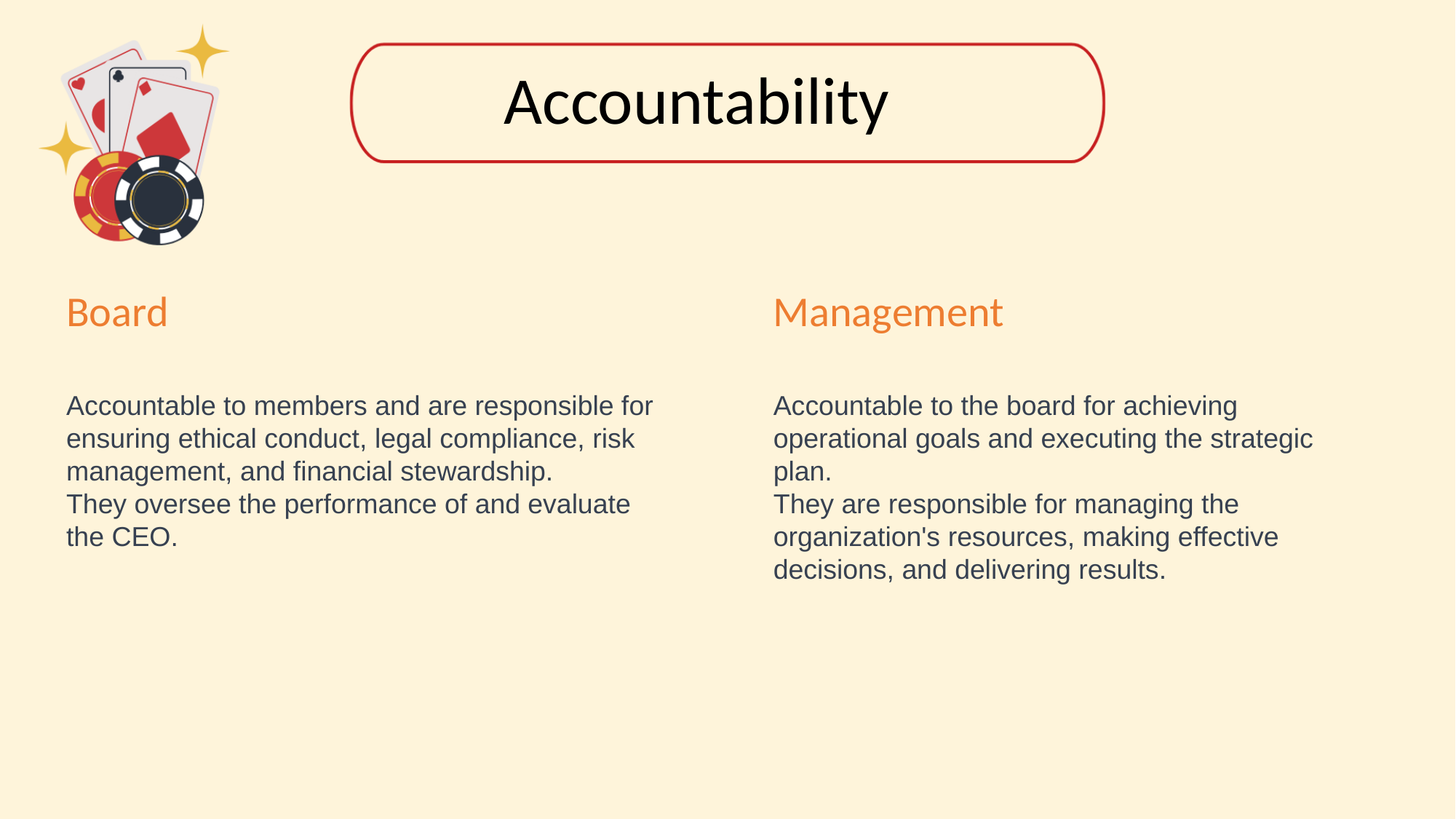

Accountability
Board
Management
Accountable to members and are responsible for ensuring ethical conduct, legal compliance, risk management, and financial stewardship.
They oversee the performance of and evaluate the CEO.
Accountable to the board for achieving operational goals and executing the strategic plan.
They are responsible for managing the organization's resources, making effective decisions, and delivering results.